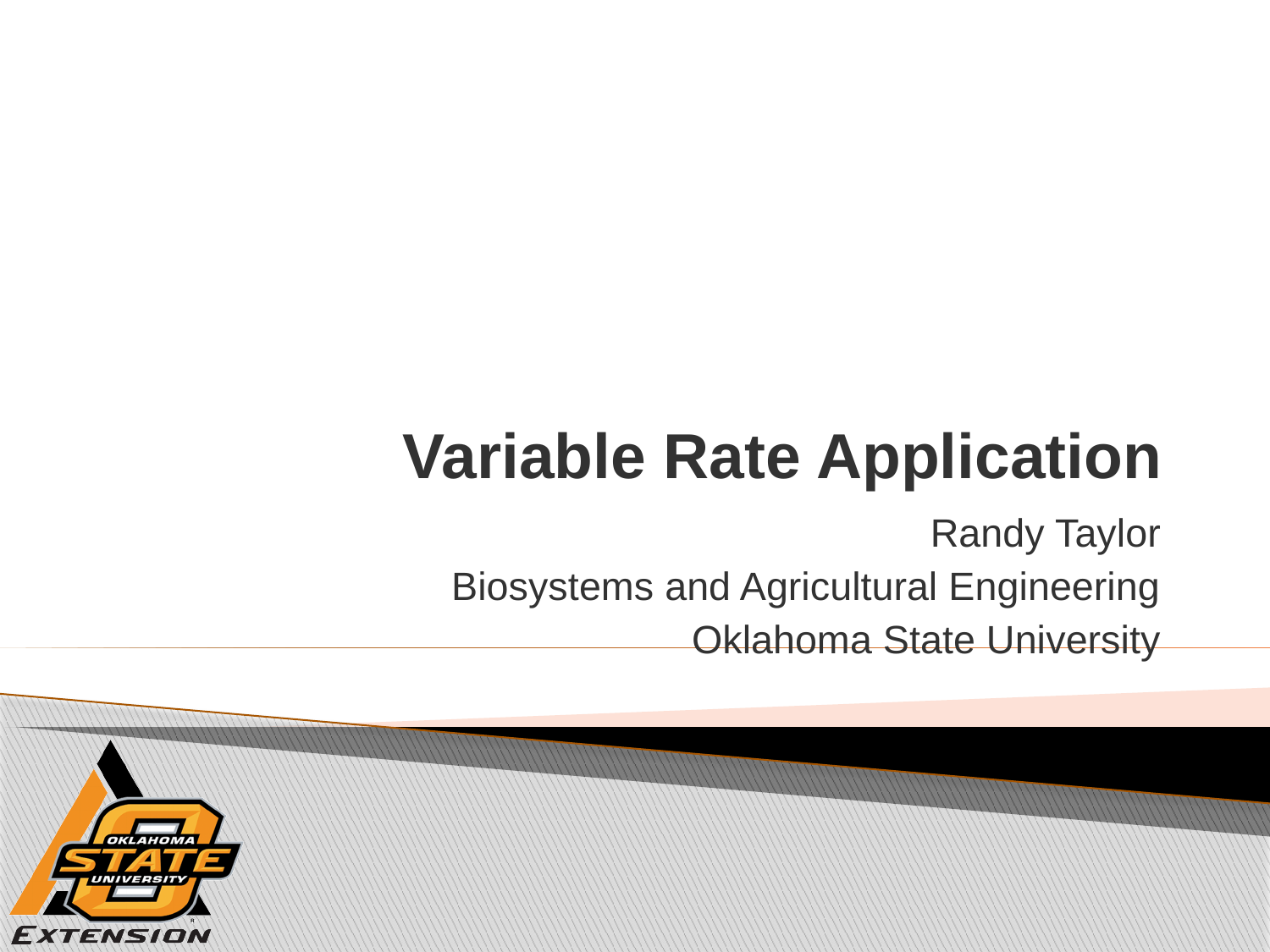

# Variable Rate Application
Randy Taylor
Biosystems and Agricultural Engineering
Oklahoma State University